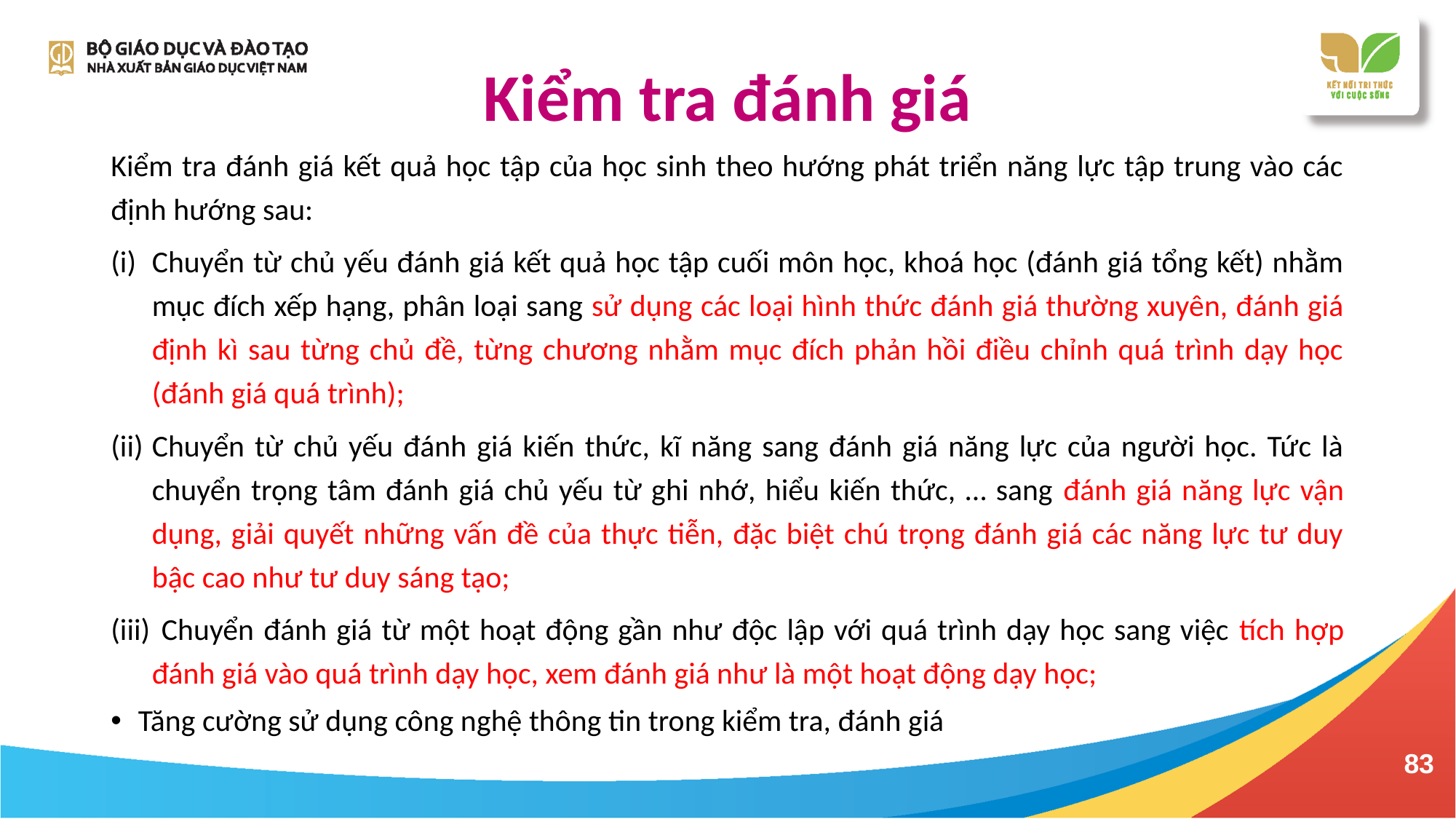

# Kiểm tra đánh giá
Kiểm tra đánh giá kết quả học tập của học sinh theo hướng phát triển năng lực tập trung vào các định hướng sau:
Chuyển từ chủ yếu đánh giá kết quả học tập cuối môn học, khoá học (đánh giá tổng kết) nhằm mục đích xếp hạng, phân loại sang sử dụng các loại hình thức đánh giá thường xuyên, đánh giá định kì sau từng chủ đề, từng chương nhằm mục đích phản hồi điều chỉnh quá trình dạy học (đánh giá quá trình);
Chuyển từ chủ yếu đánh giá kiến thức, kĩ năng sang đánh giá năng lực của người học. Tức là chuyển trọng tâm đánh giá chủ yếu từ ghi nhớ, hiểu kiến thức, … sang đánh giá năng lực vận dụng, giải quyết những vấn đề của thực tiễn, đặc biệt chú trọng đánh giá các năng lực tư duy bậc cao như tư duy sáng tạo;
 Chuyển đánh giá từ một hoạt động gần như độc lập với quá trình dạy học sang việc tích hợp đánh giá vào quá trình dạy học, xem đánh giá như là một hoạt động dạy học;
Tăng cường sử dụng công nghệ thông tin trong kiểm tra, đánh giá